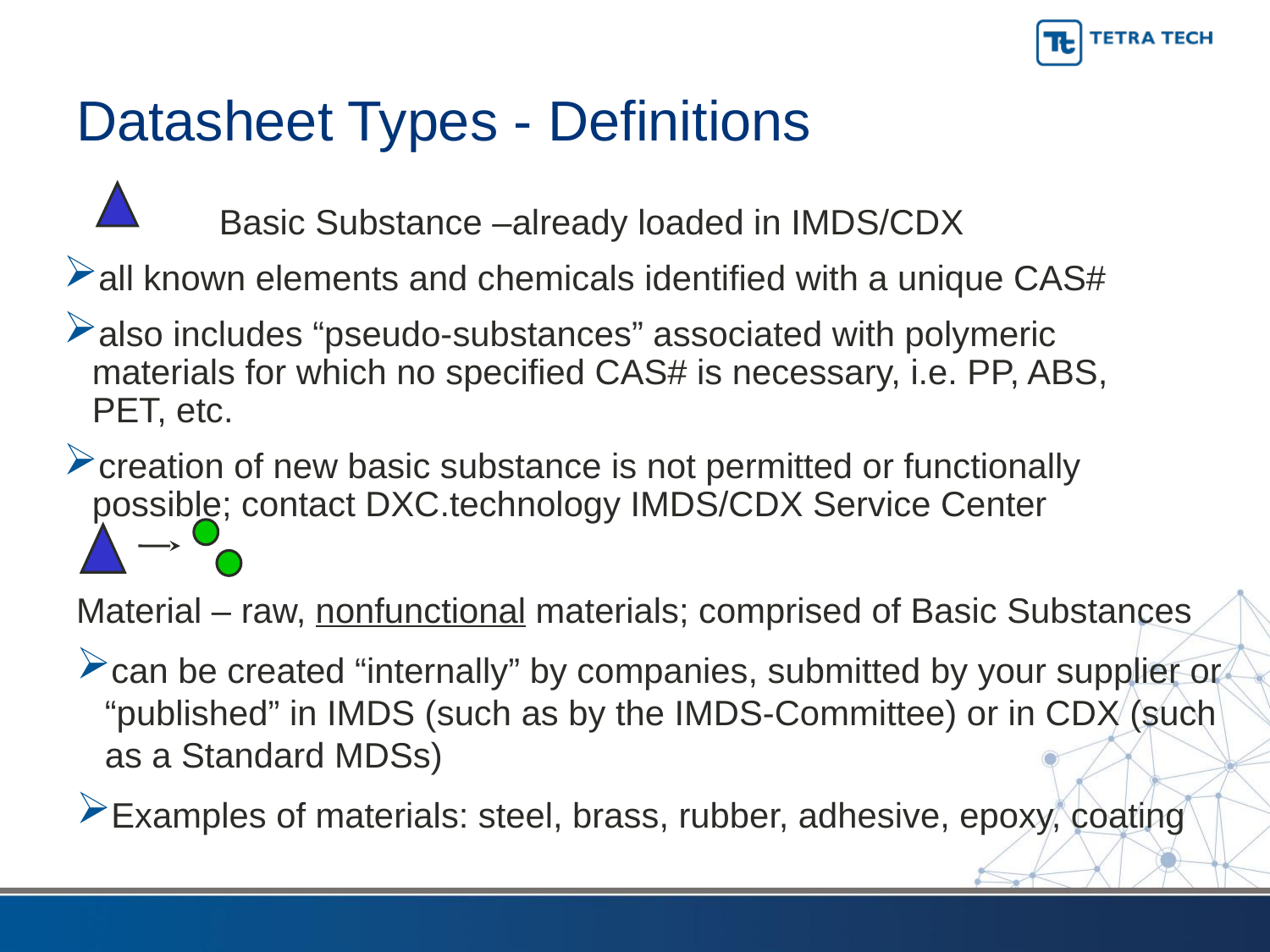

# Datasheet Types - Definitions

		Basic Substance –already loaded in IMDS/CDX
all known elements and chemicals identified with a unique CAS#
also includes “pseudo-substances” associated with polymeric materials for which no specified CAS# is necessary, i.e. PP, ABS, PET, etc.
creation of new basic substance is not permitted or functionally possible; contact DXC.technology IMDS/CDX Service Center

Material – raw, nonfunctional materials; comprised of Basic Substances
can be created “internally” by companies, submitted by your supplier or “published” in IMDS (such as by the IMDS-Committee) or in CDX (such as a Standard MDSs)
Examples of materials: steel, brass, rubber, adhesive, epoxy, coating